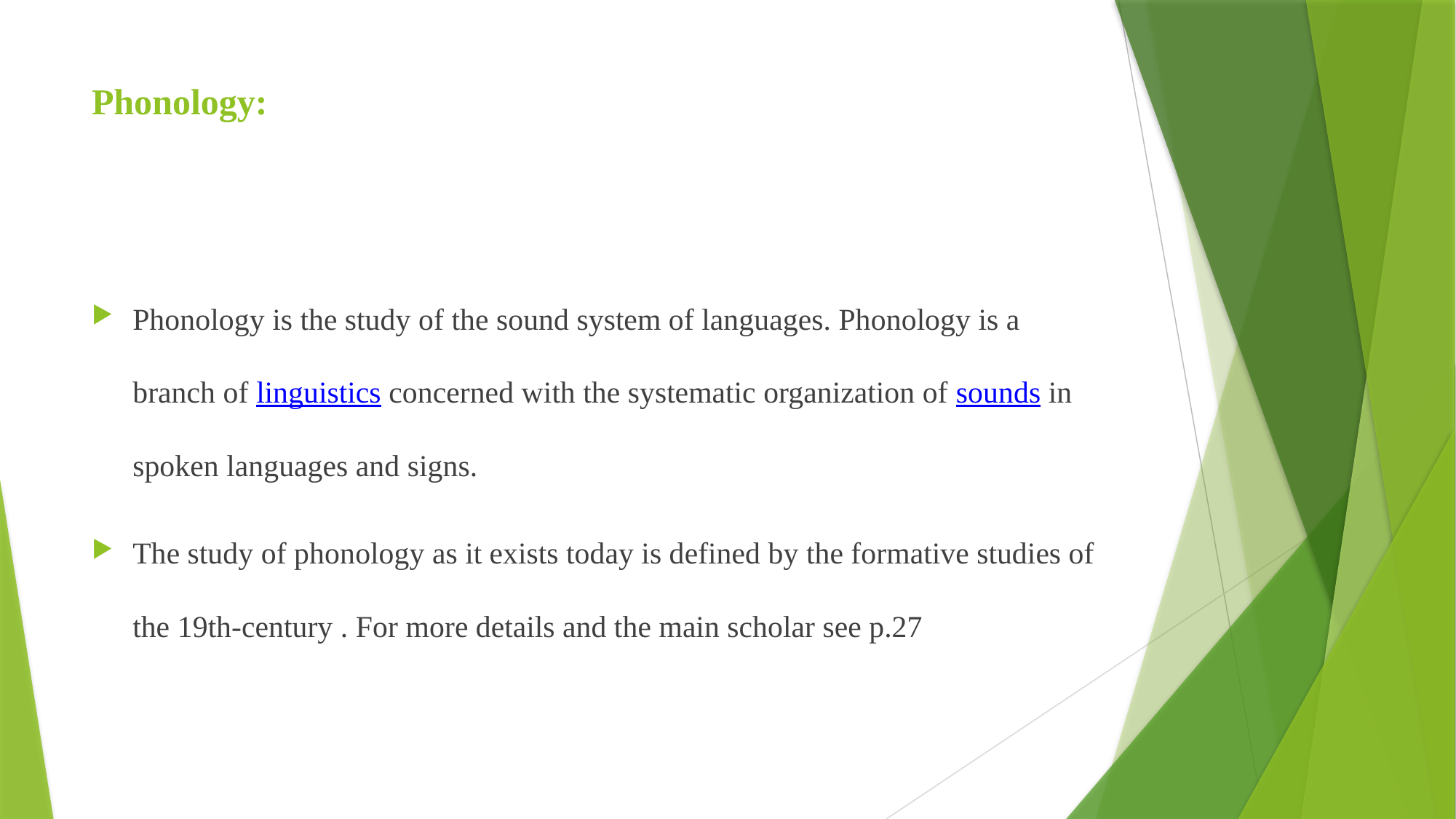

# Phonology:
Phonology is the study of the sound system of languages. Phonology is a branch of linguistics concerned with the systematic organization of sounds in spoken languages and signs.
The study of phonology as it exists today is defined by the formative studies of the 19th-century . For more details and the main scholar see p.27